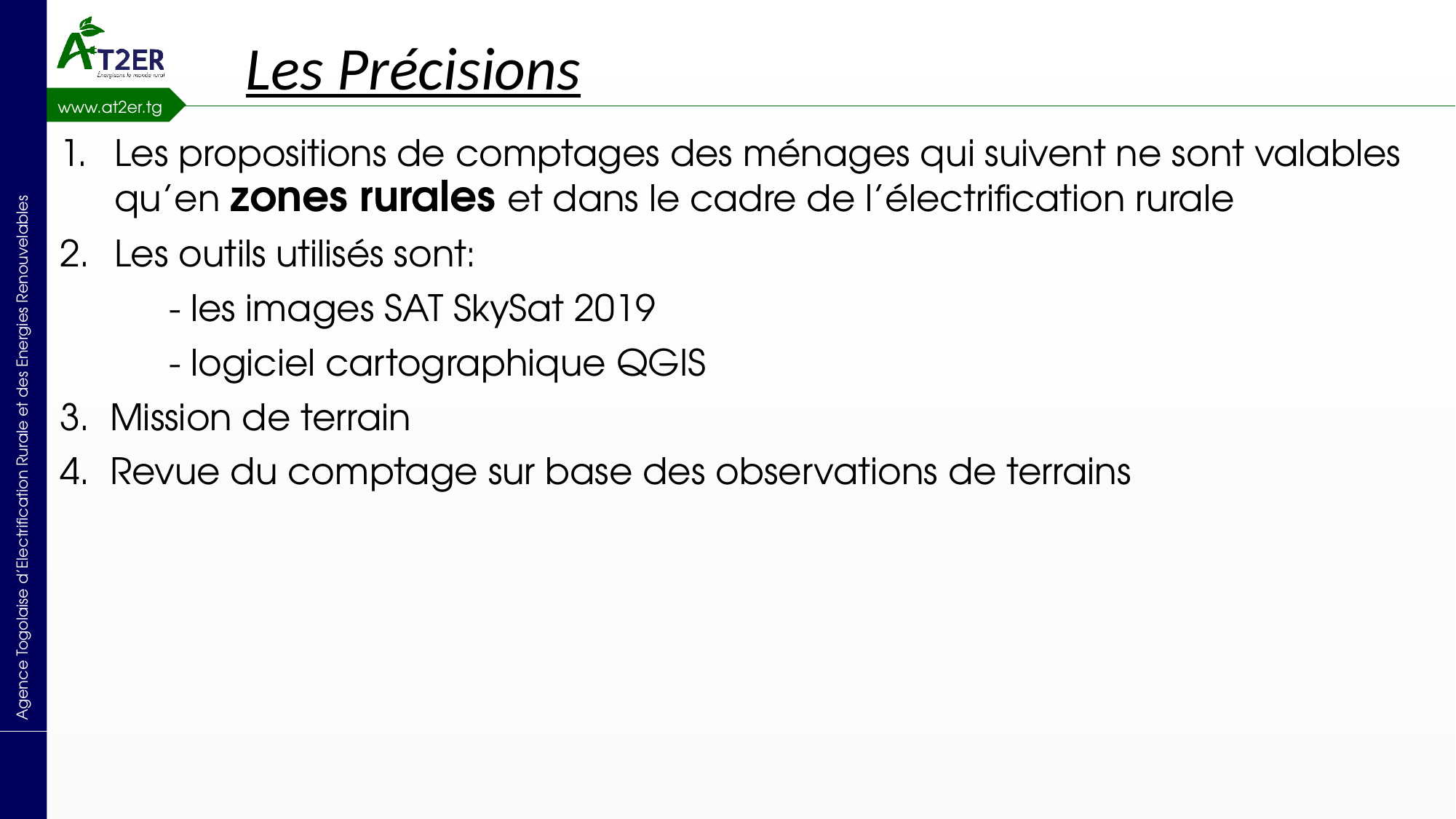

# Les Précisions
Les propositions de comptages des ménages qui suivent ne sont valables qu’en zones rurales et dans le cadre de l’électrification rurale
Les outils utilisés sont:
	- les images SAT SkySat 2019
	- logiciel cartographique QGIS
3.  Mission de terrain
4.  Revue du comptage sur base des observations de terrains